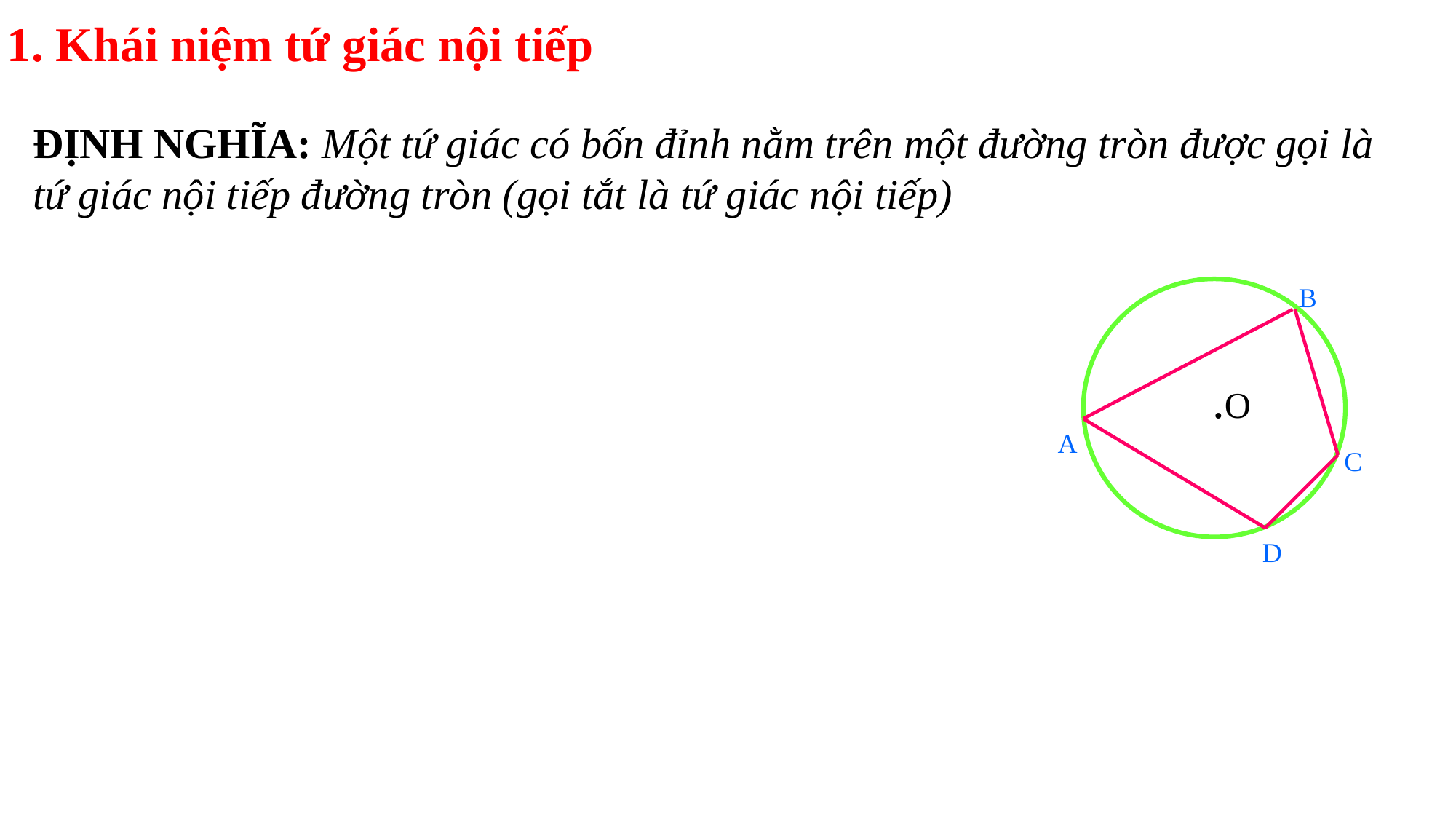

1. Khái niệm tứ giác nội tiếp
ĐỊNH NGHĨA: Một tứ giác có bốn đỉnh nằm trên một đường tròn được gọi là tứ giác nội tiếp đường tròn (gọi tắt là tứ giác nội tiếp)
B
A
C
D

.O